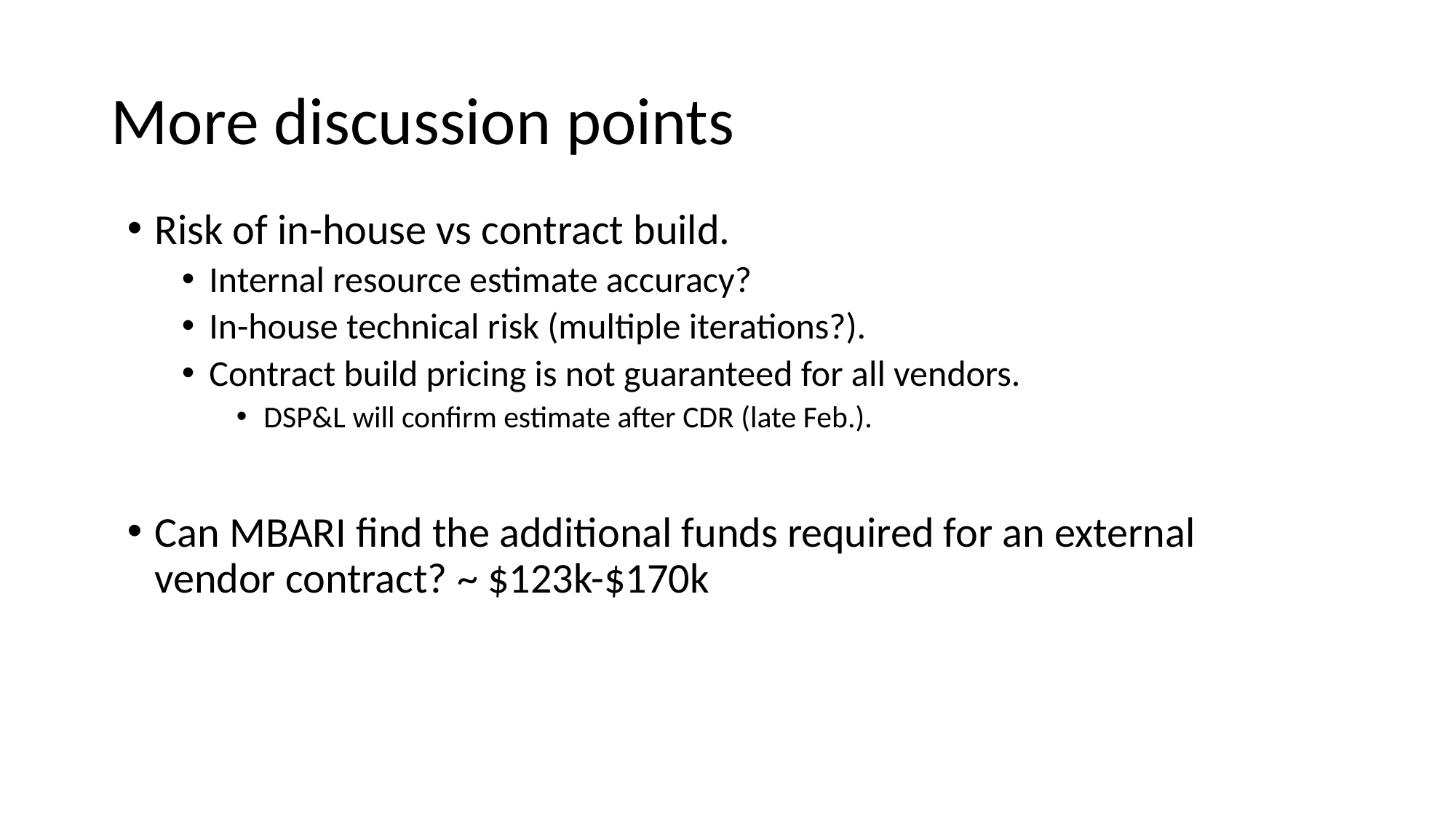

# More discussion points
Risk of in-house vs contract build.
Internal resource estimate accuracy?
In-house technical risk (multiple iterations?).
Contract build pricing is not guaranteed for all vendors.
DSP&L will confirm estimate after CDR (late Feb.).

Can MBARI find the additional funds required for an external vendor contract? ~ $123k-$170k